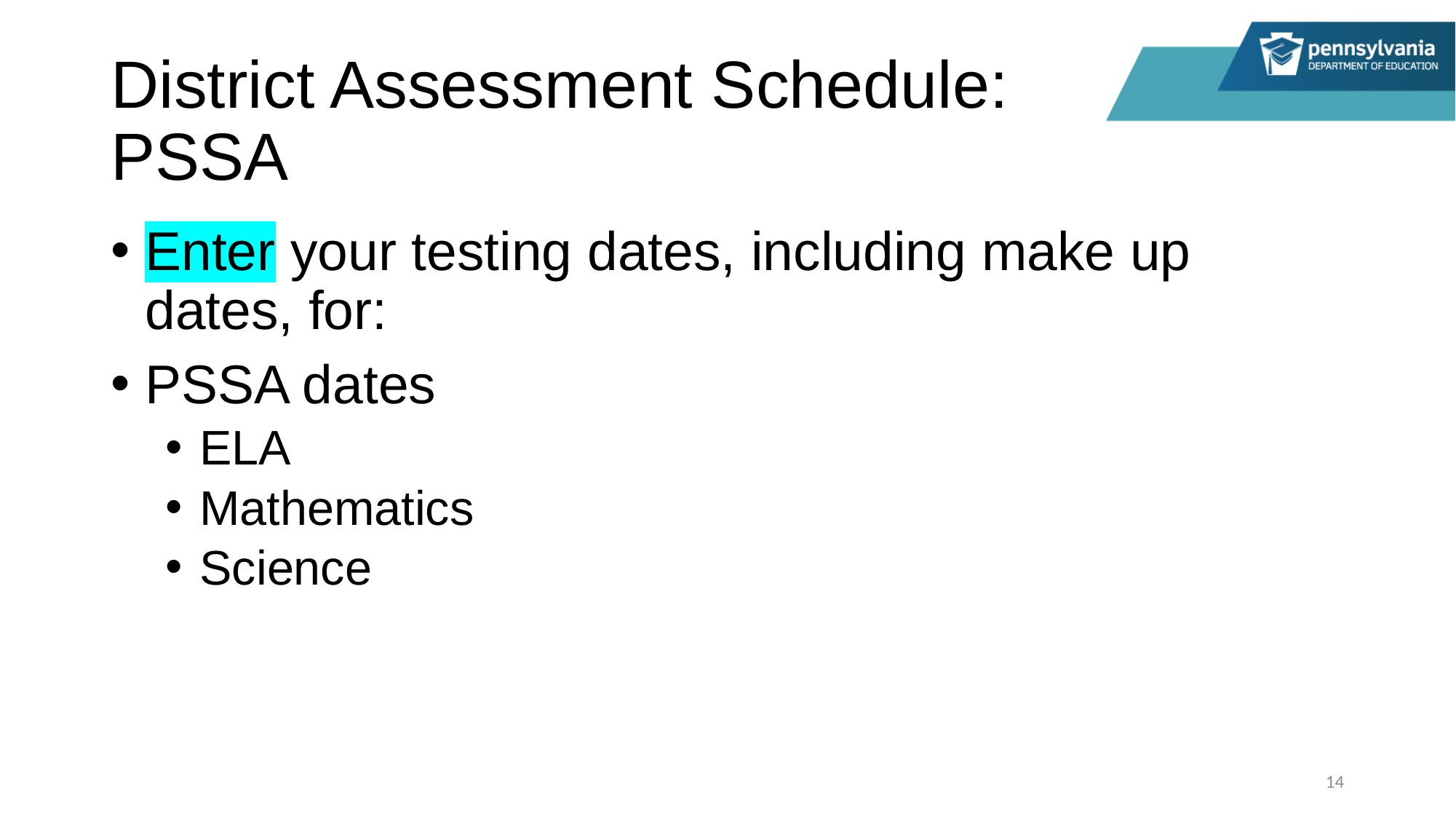

# District Assessment Schedule: PSSA
Enter your testing dates, including make up dates, for:
PSSA dates
ELA
Mathematics
Science

14